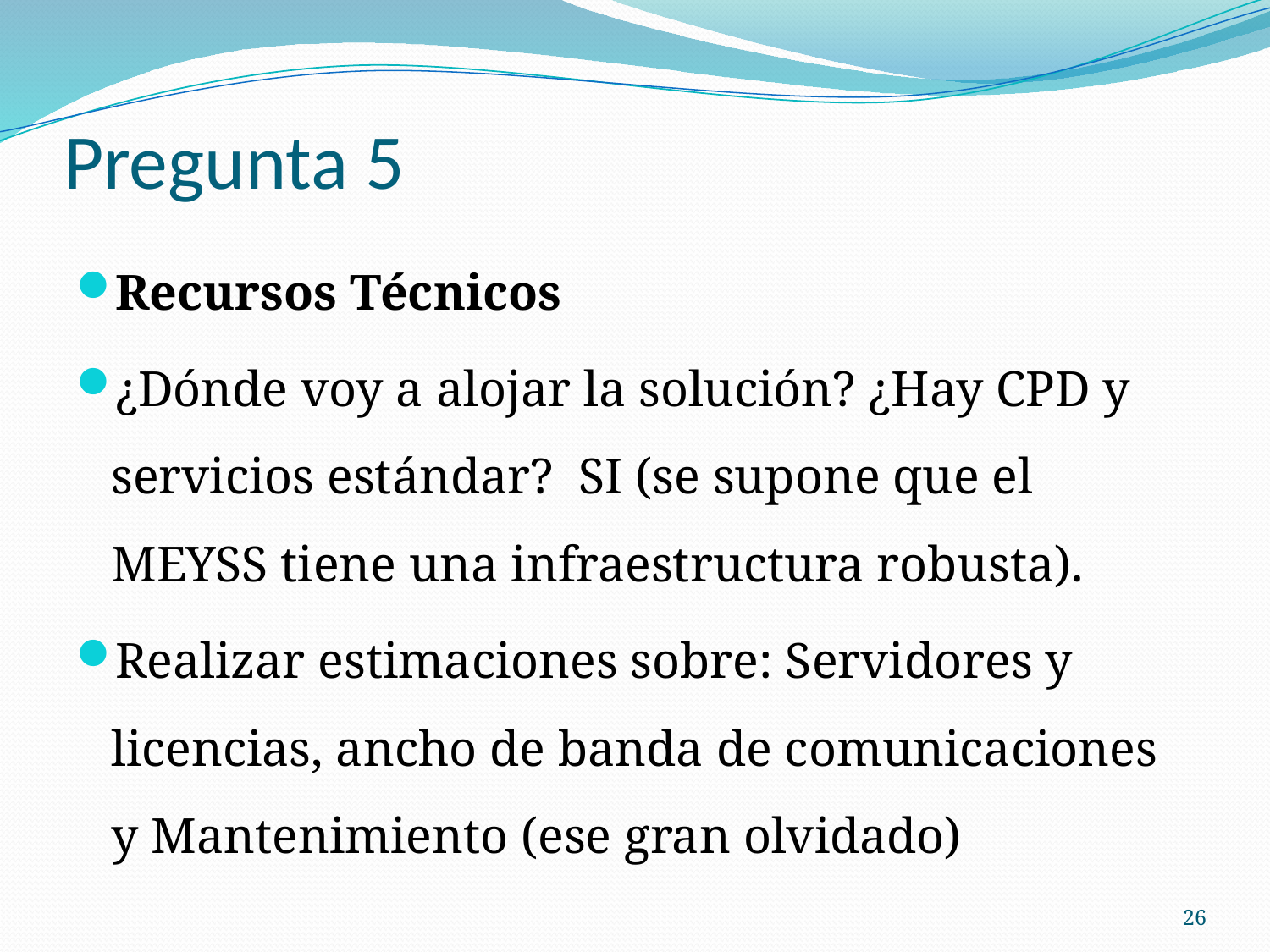

# Pregunta 5
Recursos Técnicos
¿Dónde voy a alojar la solución? ¿Hay CPD y servicios estándar?  SI (se supone que el MEYSS tiene una infraestructura robusta).
Realizar estimaciones sobre: Servidores y licencias, ancho de banda de comunicaciones y Mantenimiento (ese gran olvidado)
26